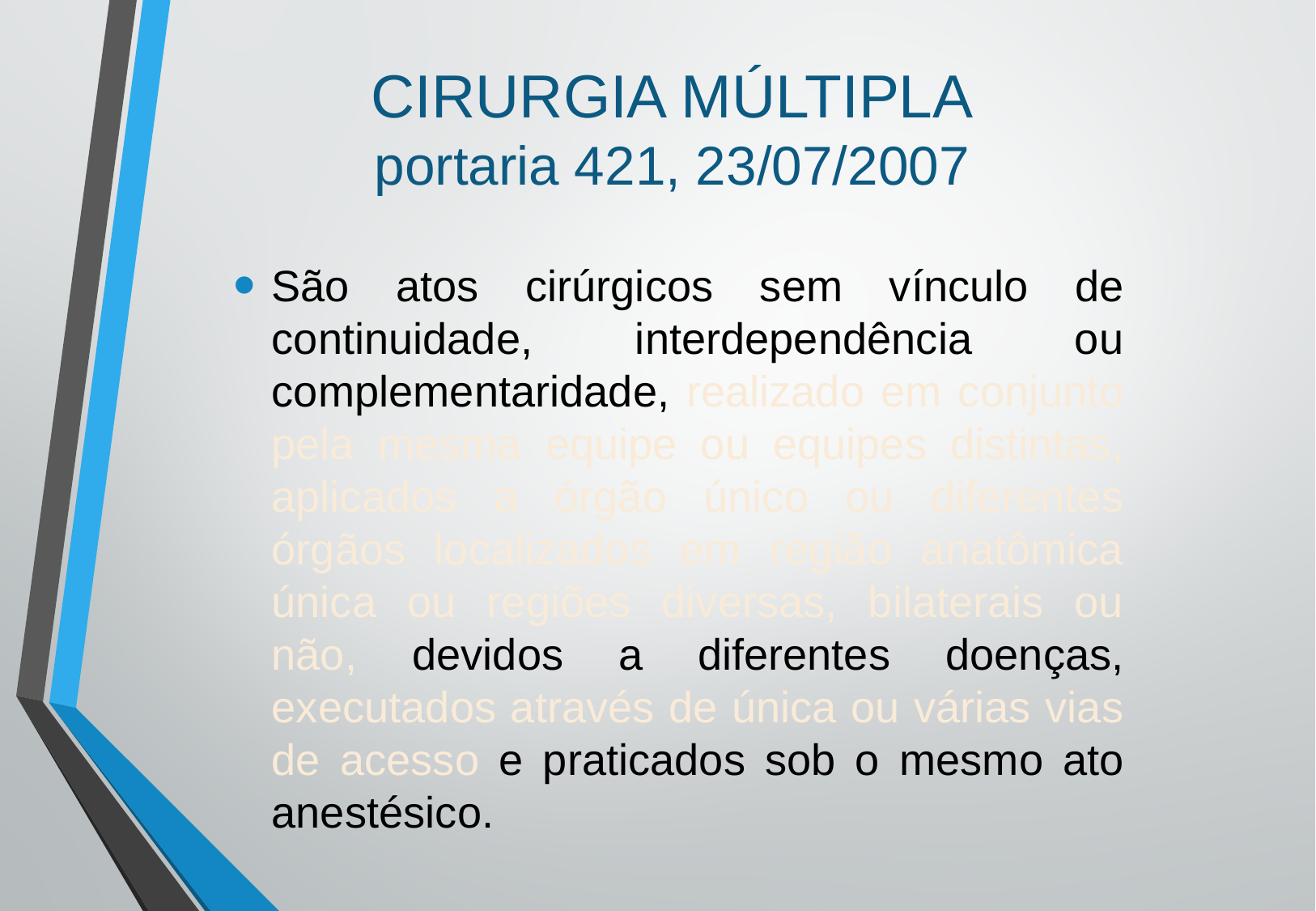

CIRURGIA MÚLTIPLA
portaria 421, 23/07/2007
São atos cirúrgicos sem vínculo de continuidade, interdependência ou complementaridade, realizado em conjunto pela mesma equipe ou equipes distintas, aplicados a órgão único ou diferentes órgãos localizados em região anatômica única ou regiões diversas, bilaterais ou não, devidos a diferentes doenças, executados através de única ou várias vias de acesso e praticados sob o mesmo ato anestésico.